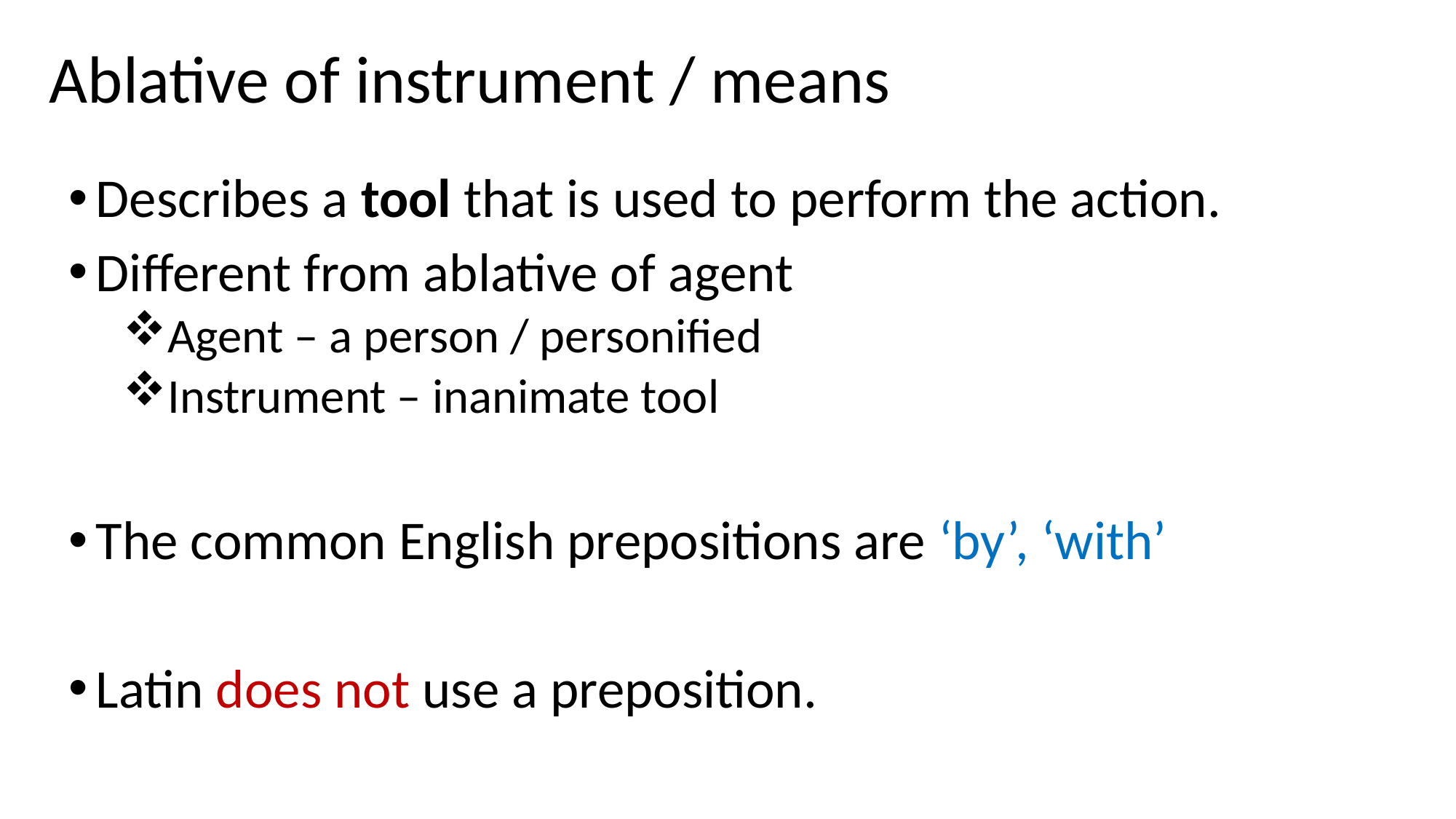

# Ablative of instrument / means
Describes a tool that is used to perform the action.
Different from ablative of agent
Agent – a person / personified
Instrument – inanimate tool

The common English prepositions are ‘by’, ‘with’

Latin does not use a preposition.